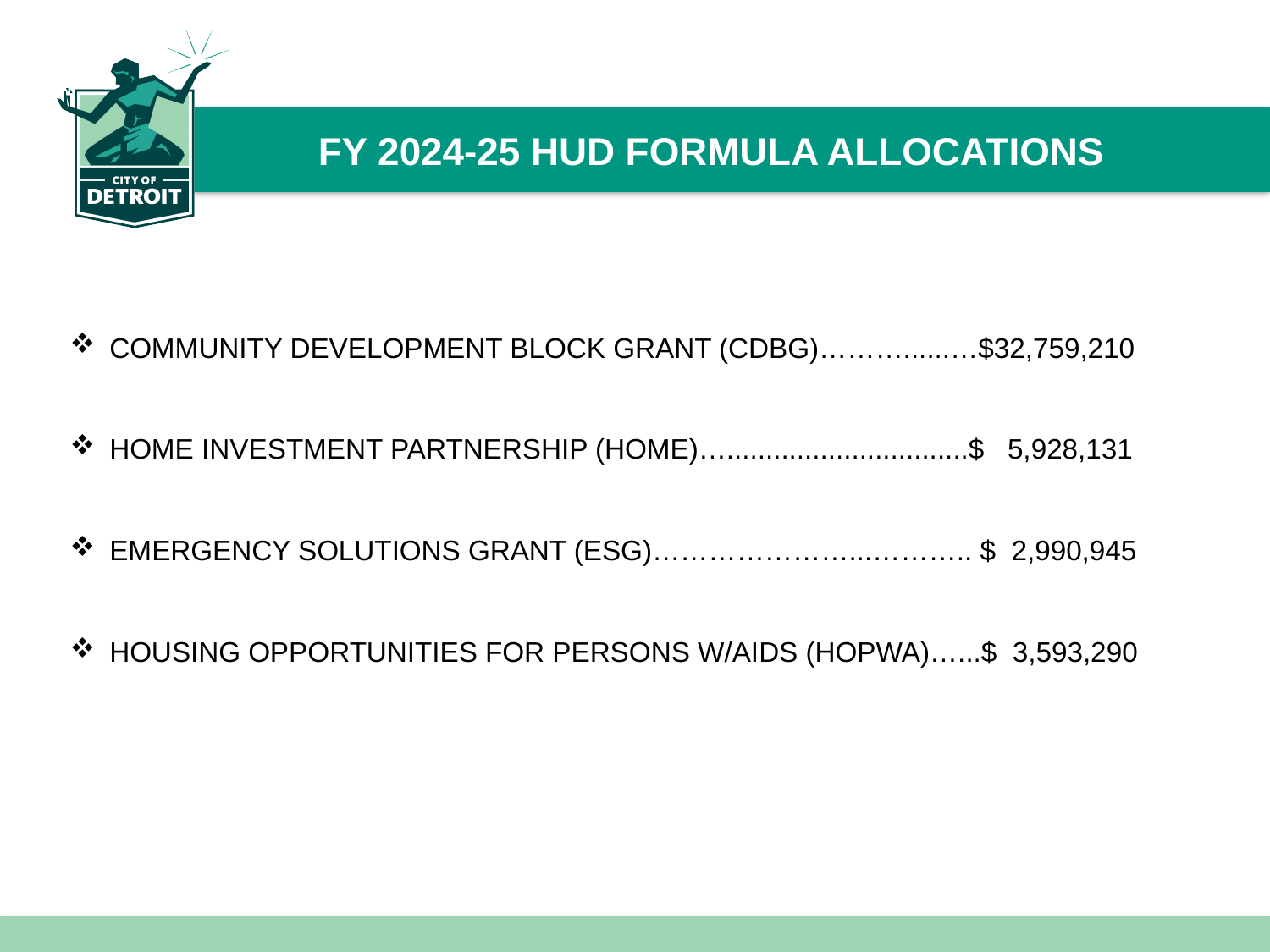

# FY 2024-25 HUD FORMULA ALLOCATIONS
COMMUNITY DEVELOPMENT BLOCK GRANT (CDBG)………......…$32,759,210

HOME INVESTMENT PARTNERSHIP (HOME)…...............................$   5,928,131

EMERGENCY SOLUTIONS GRANT (ESG)…………………...……….. $  2,990,945

HOUSING OPPORTUNITIES FOR PERSONS W/AIDS (HOPWA)…...$  3,593,290